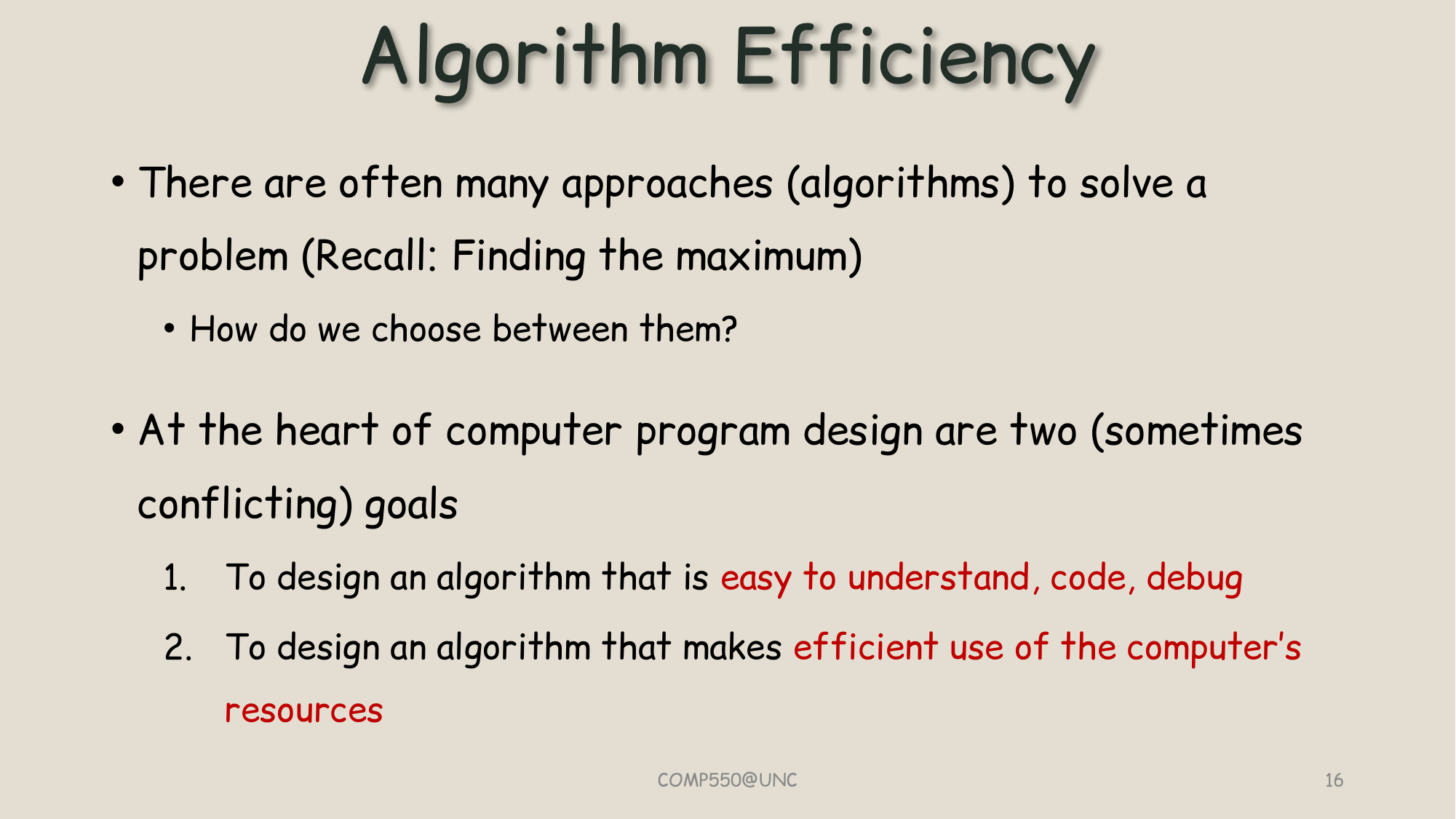

# Algorithm Efficiency
There are often many approaches (algorithms) to solve a problem (Recall: Finding the maximum)
How do we choose between them?

At the heart of computer program design are two (sometimes conflicting) goals
To design an algorithm that is easy to understand, code, debug
To design an algorithm that makes efficient use of the computer’s resources
COMP550@UNC
16